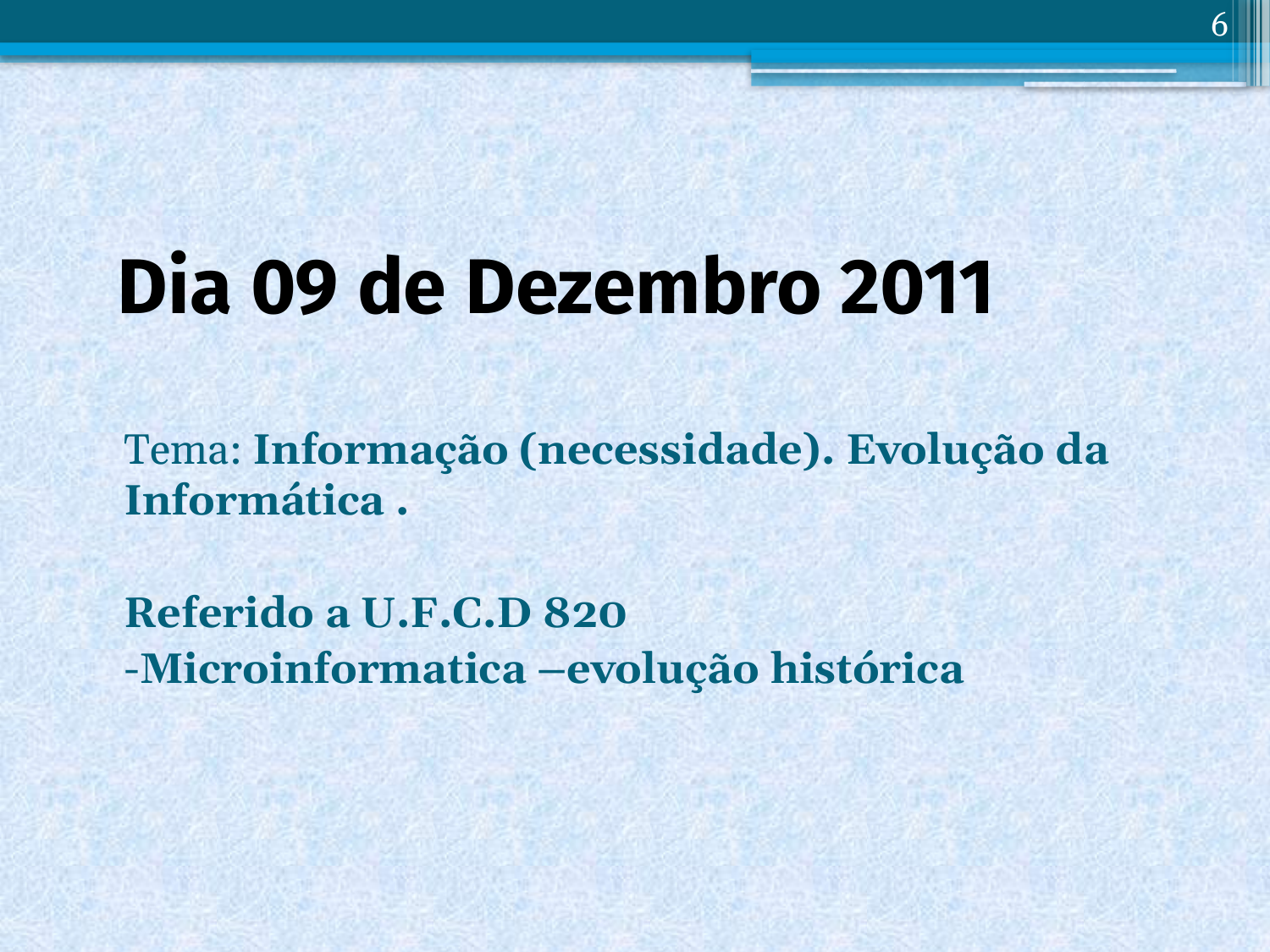

6
# Dia 09 de Dezembro 2011
Tema: Informação (necessidade). Evolução da Informática .

Referido a U.F.C.D 820
-Microinformatica –evolução histórica